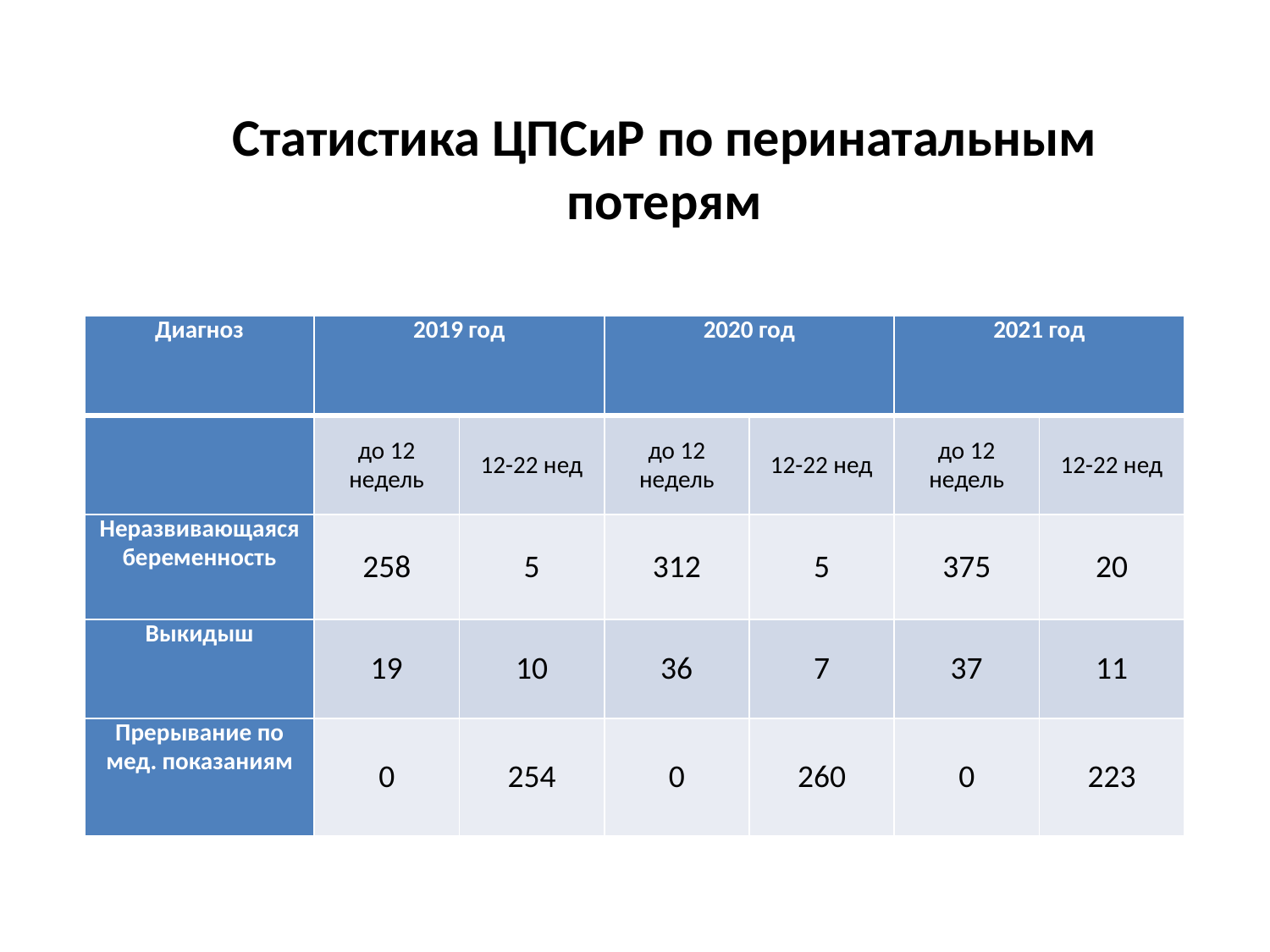

# Статистика ЦПСиР по перинатальным потерям
| Диагноз | 2019 год |  | 2020 год |  | 2021 год |  |
| --- | --- | --- | --- | --- | --- | --- |
|  | до 12 недель | 12-22 нед | до 12 недель | 12-22 нед | до 12 недель | 12-22 нед |
| Неразвивающаяся беременность | 258 | 5 | 312 | 5 | 375 | 20 |
| Выкидыш | 19 | 10 | 36 | 7 | 37 | 11 |
| Прерывание по мед. показаниям | 0 | 254 | 0 | 260 | 0 | 223 |